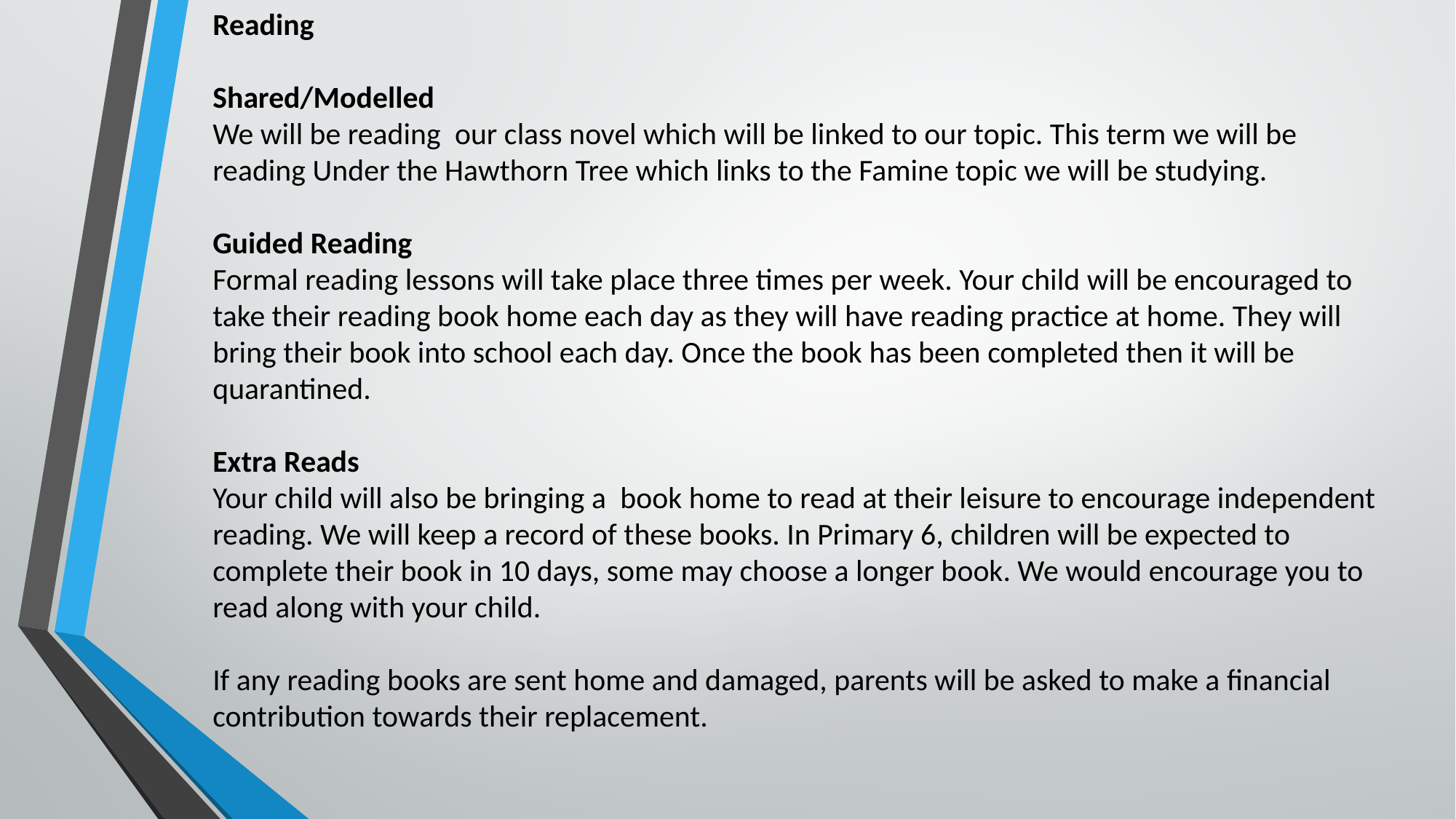

Reading

Shared/Modelled
We will be reading  our class novel which will be linked to our topic. This term we will be reading Under the Hawthorn Tree which links to the Famine topic we will be studying.

Guided Reading
Formal reading lessons will take place three times per week. Your child will be encouraged to take their reading book home each day as they will have reading practice at home. They will bring their book into school each day. Once the book has been completed then it will be quarantined.

Extra Reads
Your child will also be bringing a  book home to read at their leisure to encourage independent reading. We will keep a record of these books. In Primary 6, children will be expected to complete their book in 10 days, some may choose a longer book. We would encourage you to read along with your child.

If any reading books are sent home and damaged, parents will be asked to make a financial contribution towards their replacement.